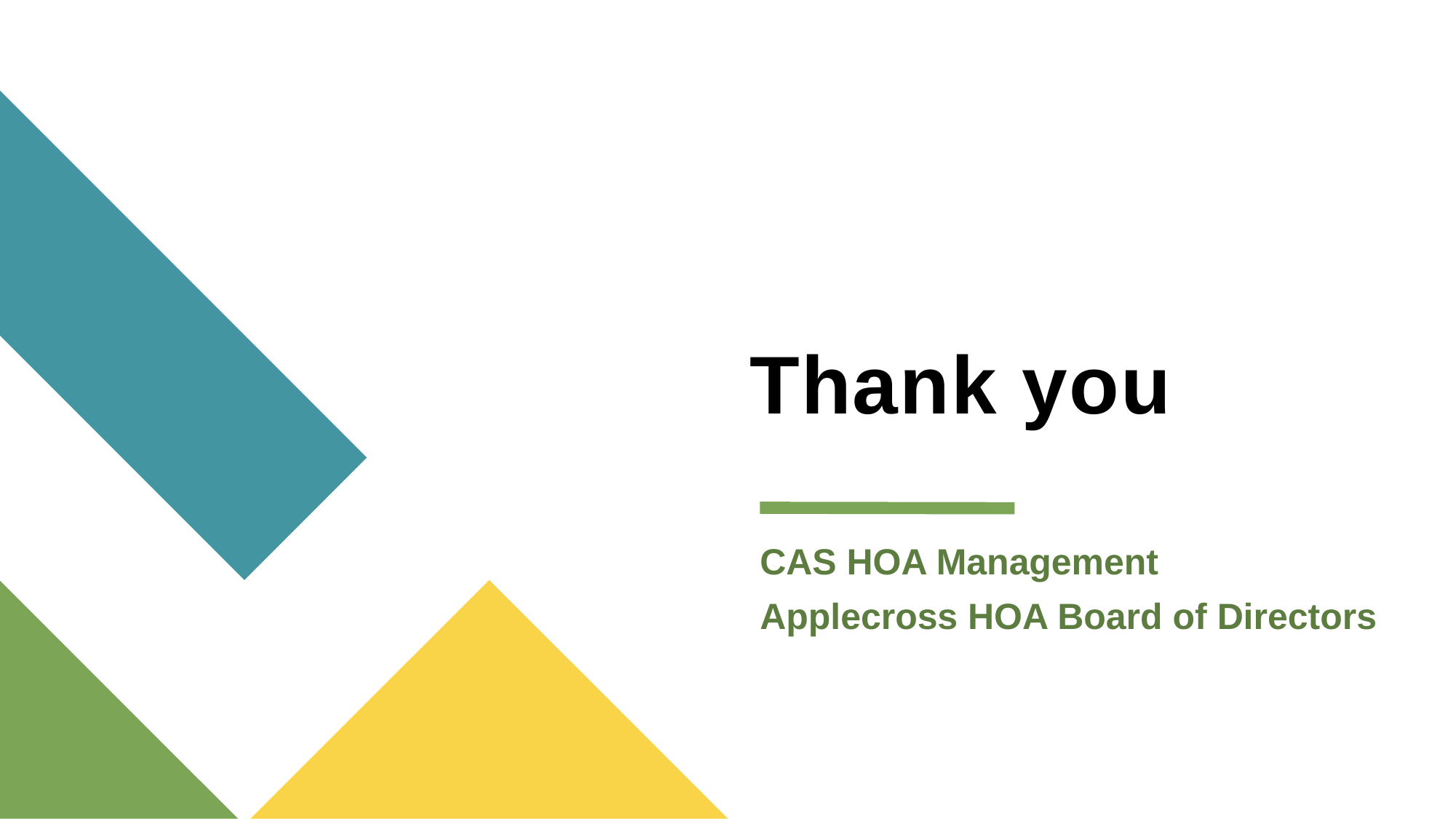

# Thank you
CAS HOA Management
Applecross HOA Board of Directors